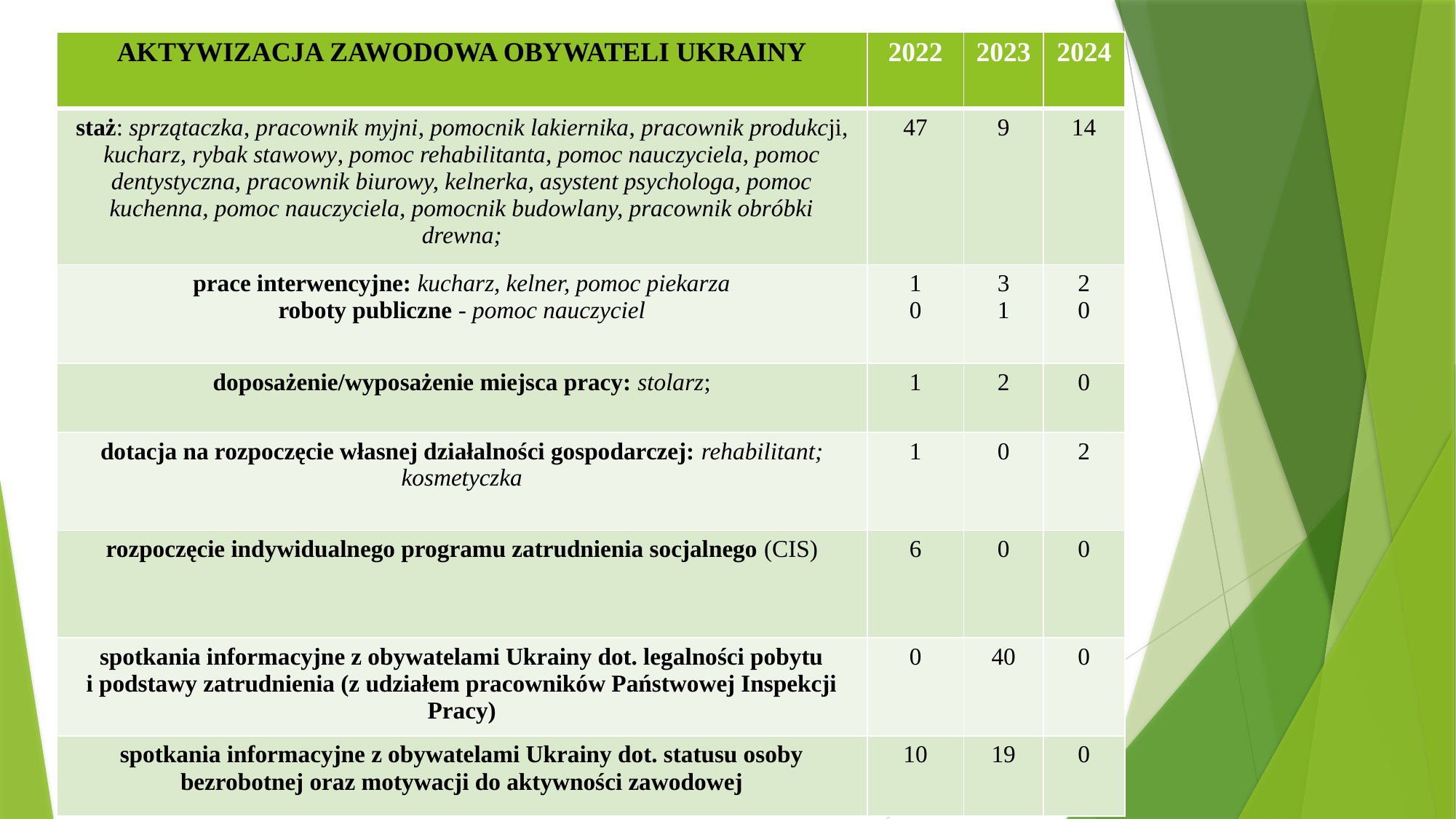

| AKTYWIZACJA ZAWODOWA OBYWATELI UKRAINY | 2022 | 2023 | 2024 |
| --- | --- | --- | --- |
| staż: sprzątaczka, pracownik myjni, pomocnik lakiernika, pracownik produkcji, kucharz, rybak stawowy, pomoc rehabilitanta, pomoc nauczyciela, pomoc dentystyczna, pracownik biurowy, kelnerka, asystent psychologa, pomoc kuchenna, pomoc nauczyciela, pomocnik budowlany, pracownik obróbki drewna; | 47 | 9 | 14 |
| prace interwencyjne: kucharz, kelner, pomoc piekarza roboty publiczne - pomoc nauczyciel | 1 0 | 3 1 | 2 0 |
| doposażenie/wyposażenie miejsca pracy: stolarz; | 1 | 2 | 0 |
| dotacja na rozpoczęcie własnej działalności gospodarczej: rehabilitant; kosmetyczka | 1 | 0 | 2 |
| rozpoczęcie indywidualnego programu zatrudnienia socjalnego (CIS) | 6 | 0 | 0 |
| spotkania informacyjne z obywatelami Ukrainy dot. legalności pobytu i podstawy zatrudnienia (z udziałem pracowników Państwowej Inspekcji Pracy) | 0 | 40 | 0 |
| spotkania informacyjne z obywatelami Ukrainy dot. statusu osoby bezrobotnej oraz motywacji do aktywności zawodowej | 10 | 19 | 0 |